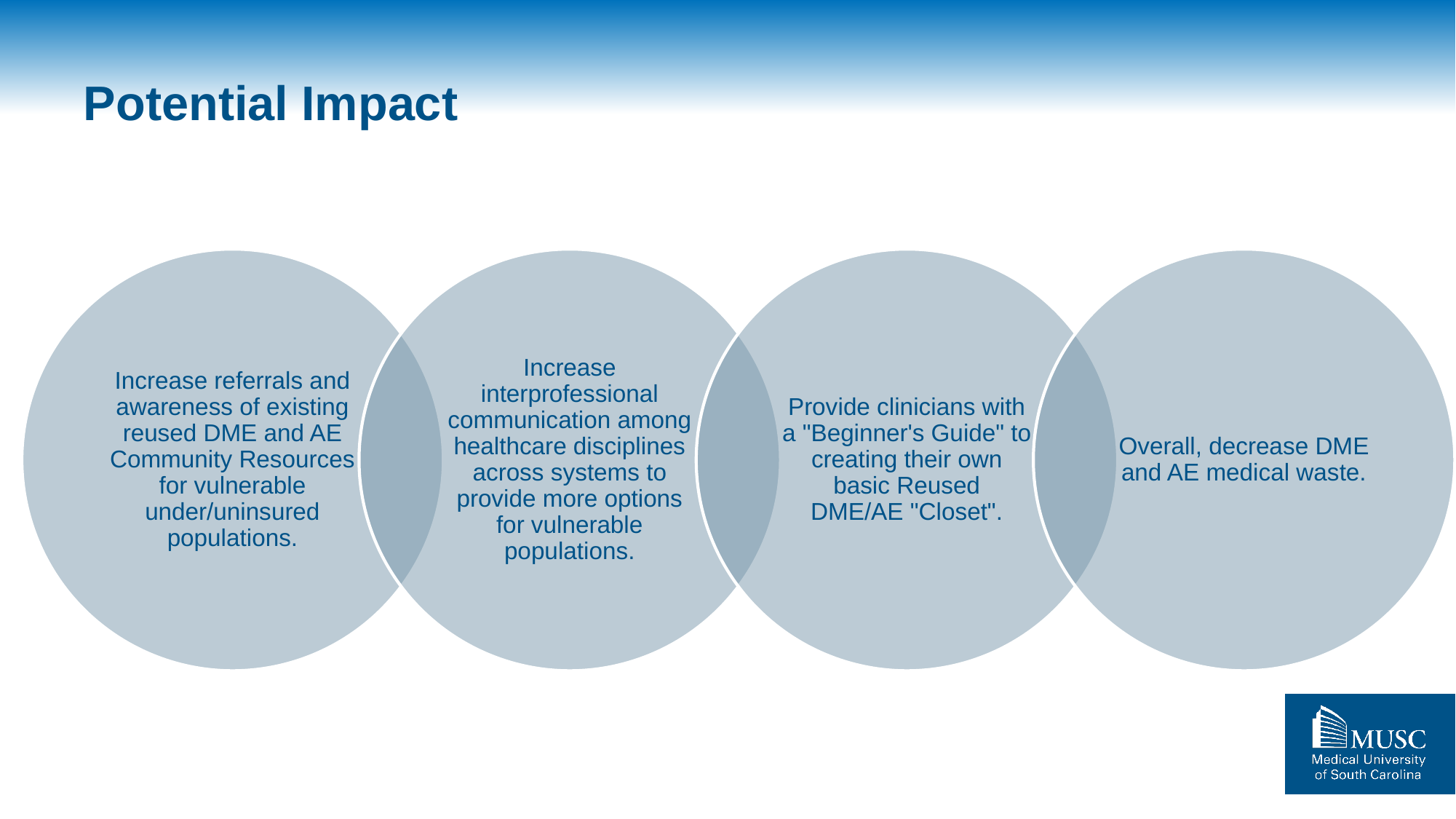

# Potential Impact
Increase referrals and awareness of existing reused DME and AE Community Resources for vulnerable under/uninsured populations.
Increase interprofessional communication among healthcare disciplines across systems to provide more options for vulnerable populations.
Provide clinicians with a "Beginner's Guide" to creating their own basic Reused DME/AE "Closet".
Overall, decrease DME and AE medical waste.